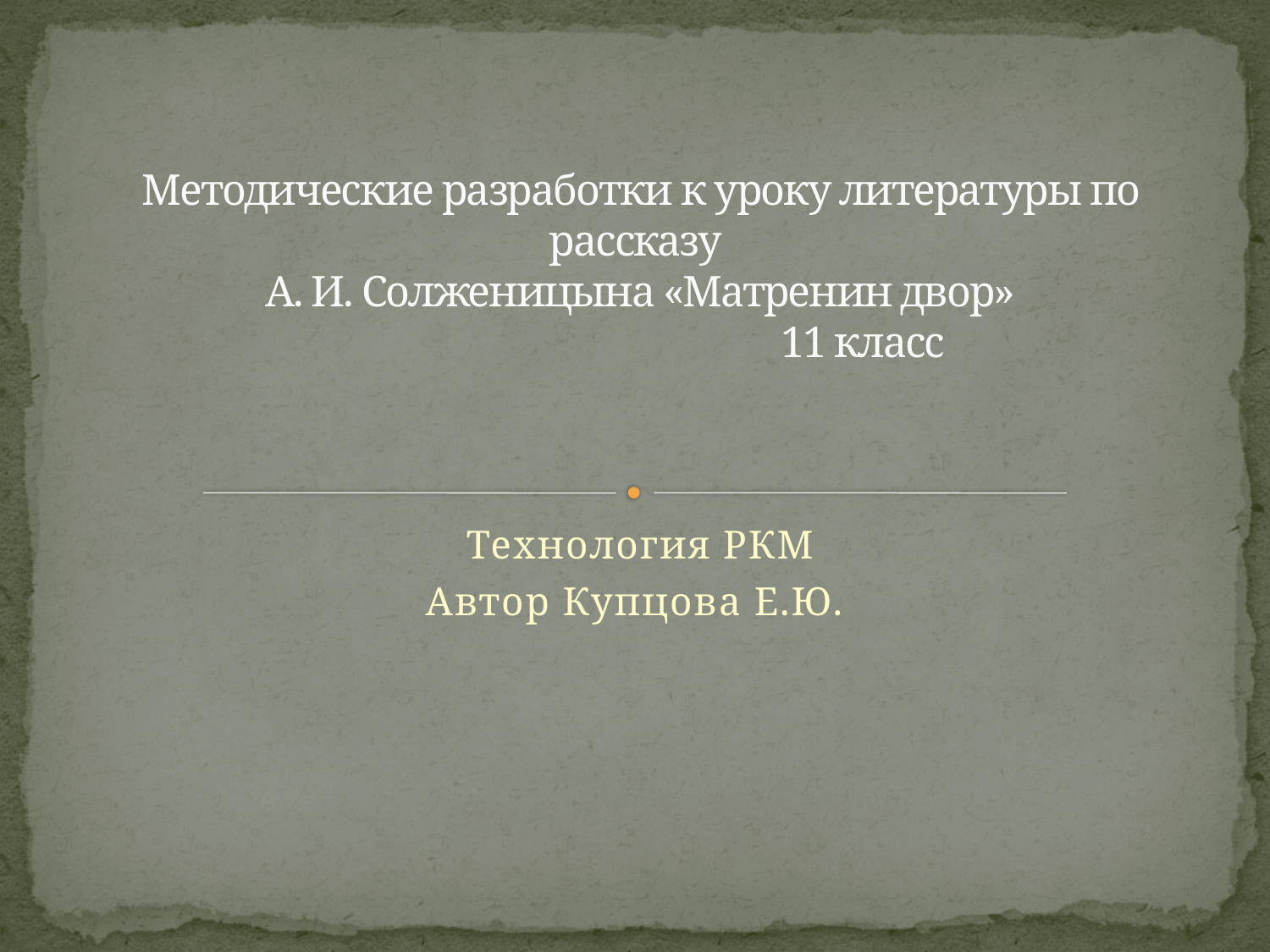

# Методические разработки к уроку литературы по рассказу А. И. Солженицына «Матренин двор» 11 класс
Технология РКМ
Автор Купцова Е.Ю.